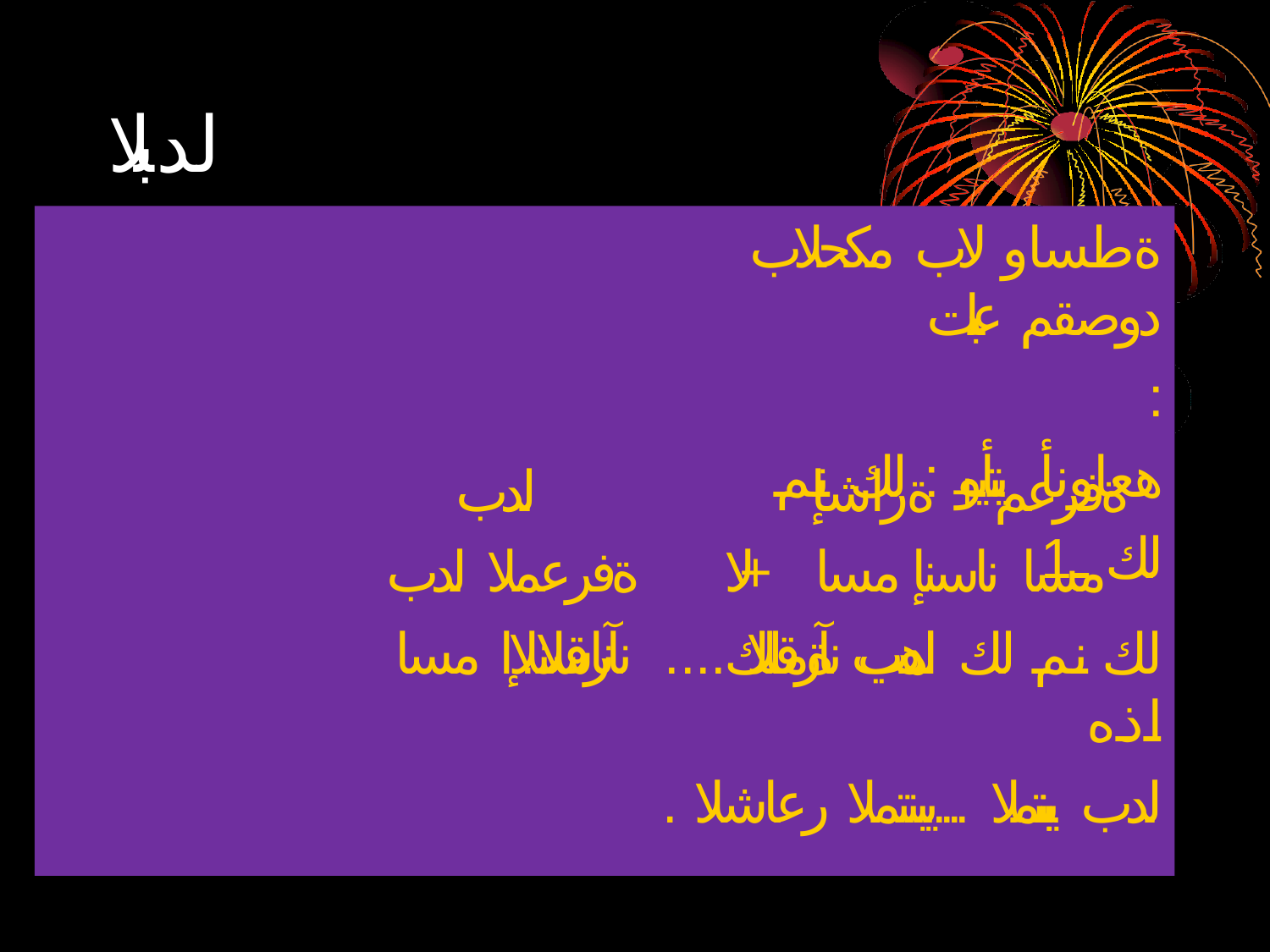

# لدبلا
ةطساو لاب    مكحلاب   دوصقم عبات
: هعاونأ  يتأيو   : لك  نم لك ـ1

لدب ةفرعملا  لدب ناسنلإا مسا
ةفرعم + ةراشإ مسا  ناسنإ مسا + لا اهب ةملك
.لك نم لك  لدب  نآرقلا  ....  نآرقلا اذه
. لدب   يبنتملا      ....يبنتملا رعاشلا